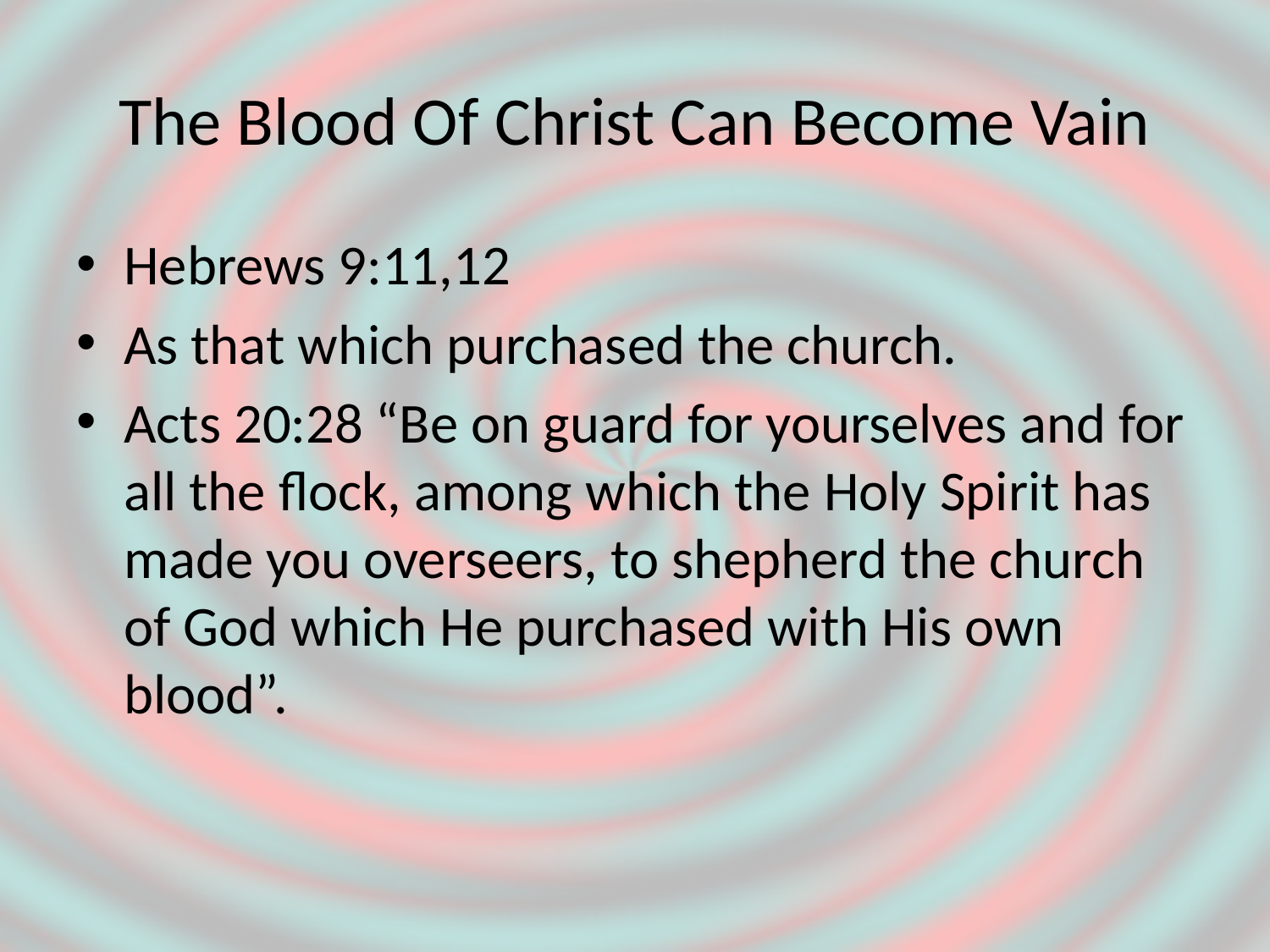

# The Blood Of Christ Can Become Vain
Hebrews 9:11,12
As that which purchased the church.
Acts 20:28 “Be on guard for yourselves and for all the flock, among which the Holy Spirit has made you overseers, to shepherd the church of God which He purchased with His own blood”.